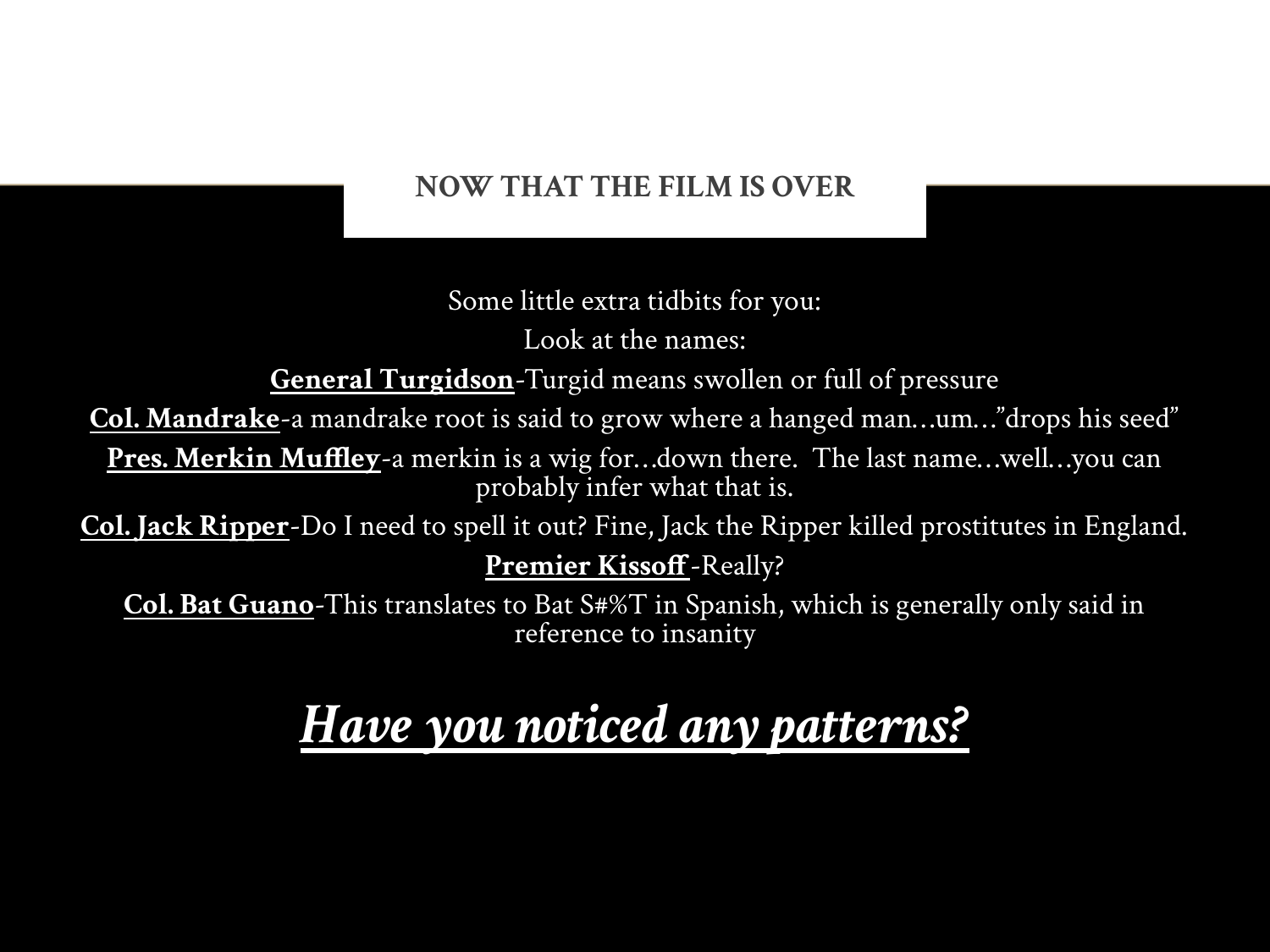

# Now that the film is over
Some little extra tidbits for you:
Look at the names:
General Turgidson-Turgid means swollen or full of pressure
Col. Mandrake-a mandrake root is said to grow where a hanged man…um…”drops his seed”
Pres. Merkin Muffley-a merkin is a wig for…down there.  The last name…well…you can probably infer what that is.
Col. Jack Ripper-Do I need to spell it out? Fine, Jack the Ripper killed prostitutes in England.
Premier Kissoff-Really?
Col. Bat Guano-This translates to Bat S#%T in Spanish, which is generally only said in reference to insanity

Have you noticed any patterns?